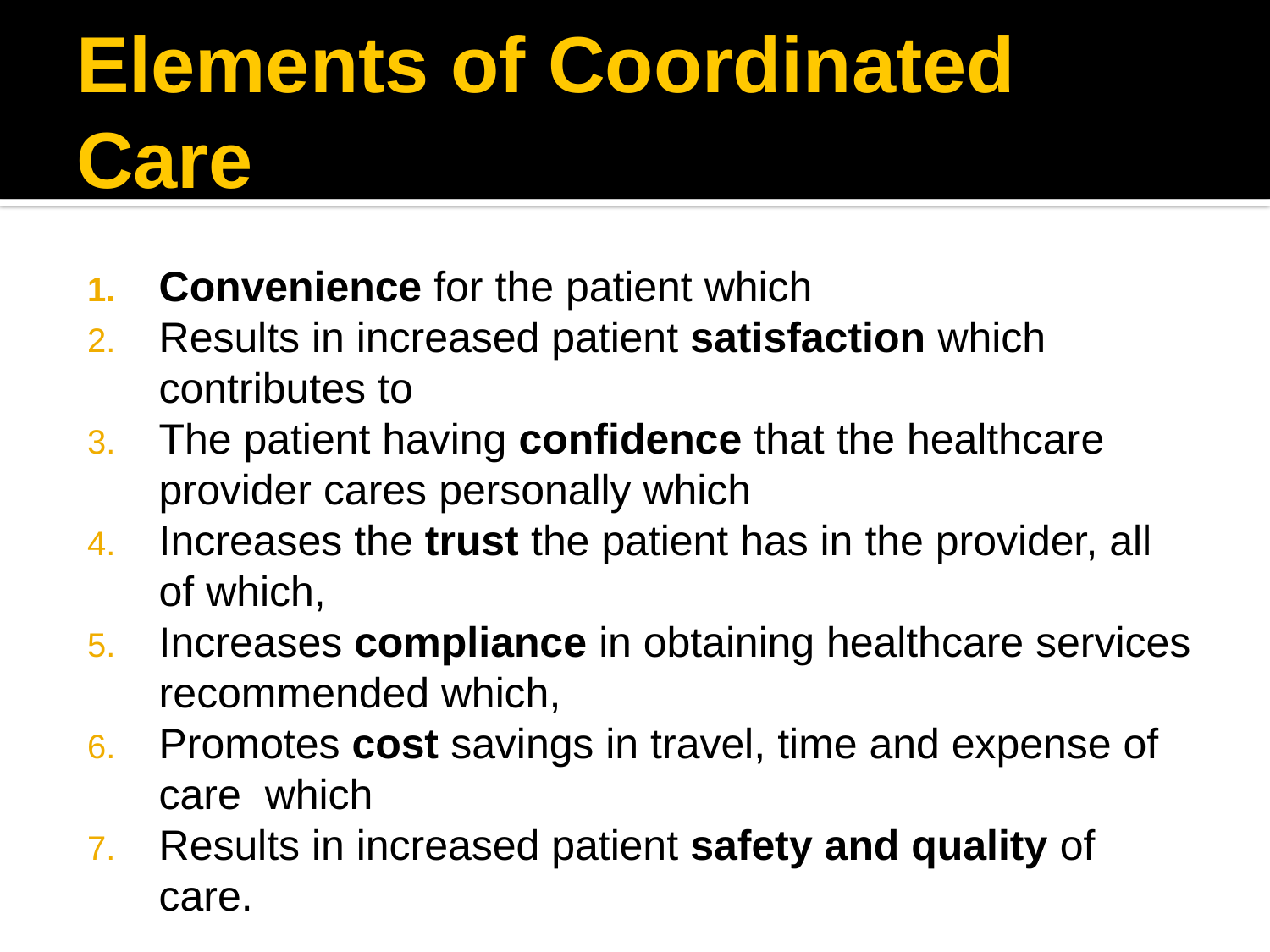

# Elements of Coordinated Care
Convenience for the patient which
Results in increased patient satisfaction which contributes to
The patient having confidence that the healthcare provider cares personally which
Increases the trust the patient has in the provider, all of which,
Increases compliance in obtaining healthcare services recommended which,
Promotes cost savings in travel, time and expense of care  which
Results in increased patient safety and quality of care.